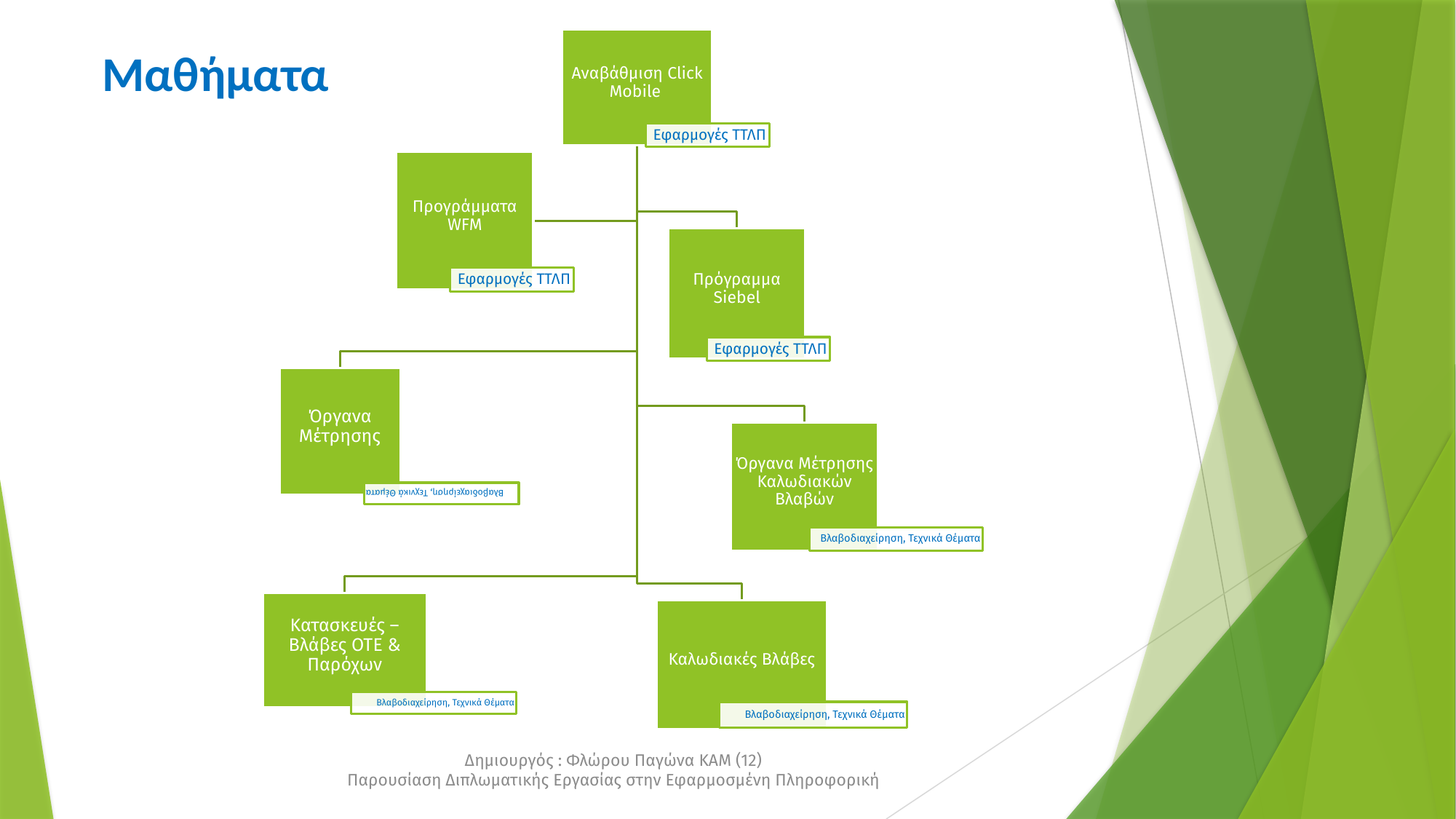

Αναβάθμιση Click Mobile
Εφαρμογές ΤΤΛΠ
Κατασκευές – Βλάβες ΟΤΕ & Παρόχων
Βλαβοδιαχείρηση, Τεχνικά Θέματα
Όργανα Μέτρησης
Βλαβοδιαχείρηση, Τεχνικά Θέματα
Όργανα Μέτρησης Καλωδιακών Βλαβών
Βλαβοδιαχείρηση, Τεχνικά Θέματα
Πρόγραμμα Siebel
Εφαρμογές ΤΤΛΠ
Καλωδιακές Βλάβες
Βλαβοδιαχείρηση, Τεχνικά Θέματα
Προγράμματα WFM
Εφαρμογές ΤΤΛΠ
Μαθήματα
Δημιουργός : Φλώρου Παγώνα ΚΑΜ (12)
Παρουσίαση Διπλωματικής Εργασίας στην Εφαρμοσμένη Πληροφορική